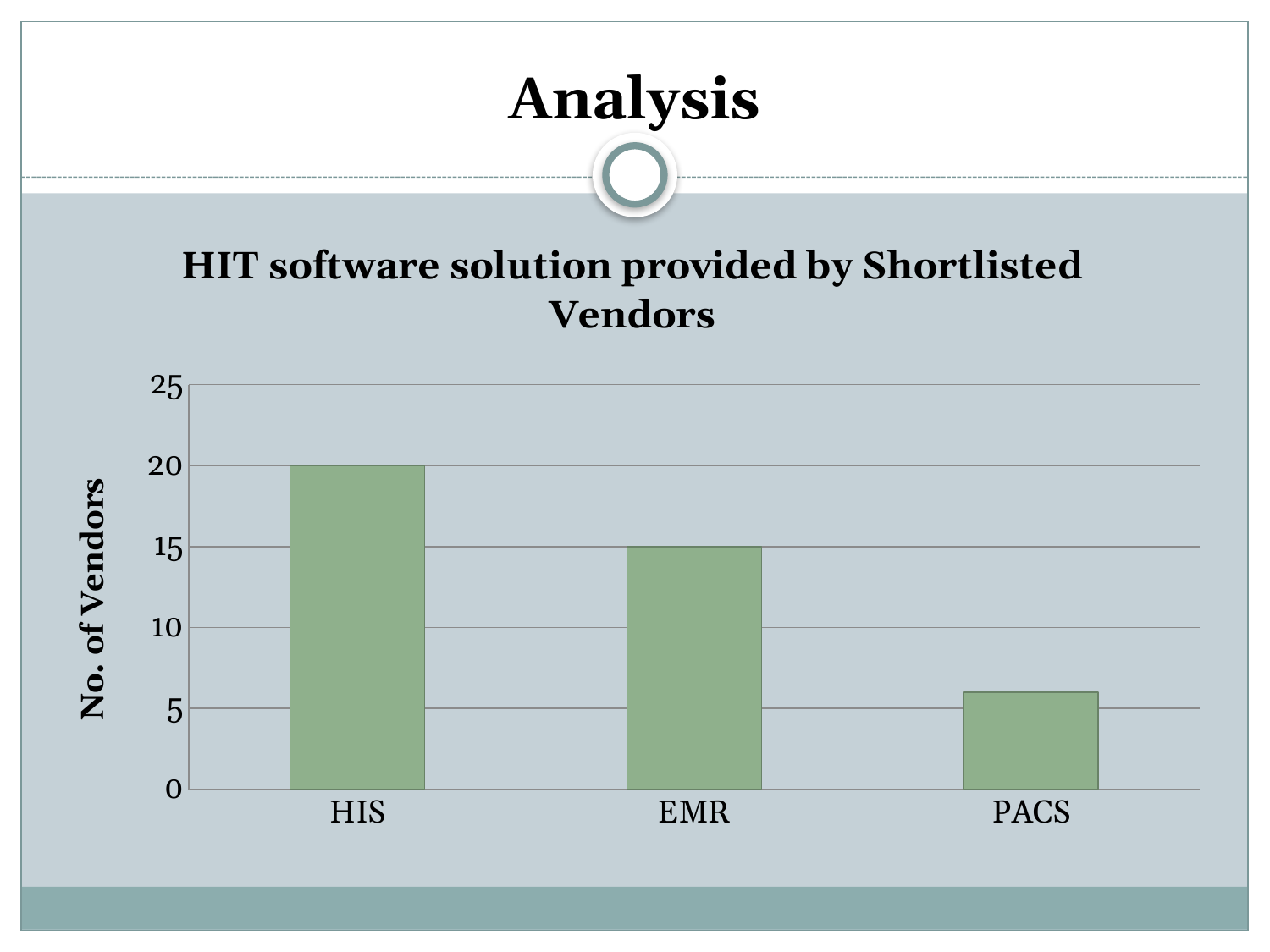

# Analysis

### Chart: HIT software solution provided by Shortlisted Vendors

| Category | Functionality Count |
|---|---|
| HIS | 20.0 |
| EMR | 15.0 |
| PACS | 6.0 |